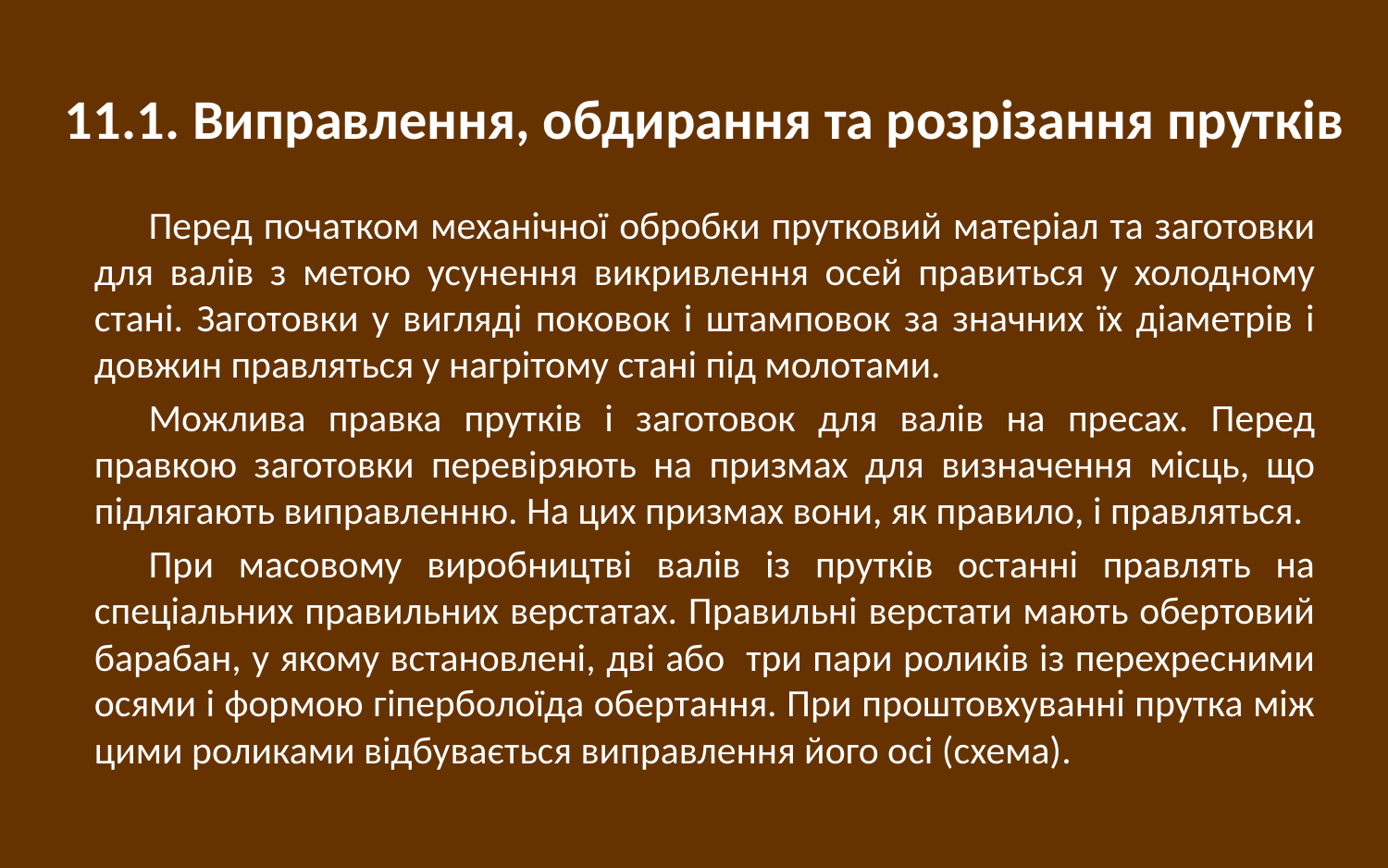

# 11.1. Виправлення, обдирання та розрізання прутків
Перед початком механічної обробки прутковий матеріал та заготовки для валів з метою усунення викривлення осей правиться у холодному стані. Заготовки у вигляді поковок і штамповок за значних їх діаметрів і довжин правляться у нагрітому стані під молотами.
Можлива правка прутків і заготовок для валів на пресах. Перед правкою заготовки перевіряють на призмах для визначення місць, що підлягають виправленню. На цих призмах вони, як правило, і правляться.
При масовому виробництві валів із прутків останні правлять на спеціальних правильних верстатах. Правильні верстати мають обертовий барабан, у якому встановлені, дві або  три пари роликів із перехресними осями і формою гіперболоїда обертання. При проштовхуванні прутка між цими роликами відбувається виправлення його осі (схема).